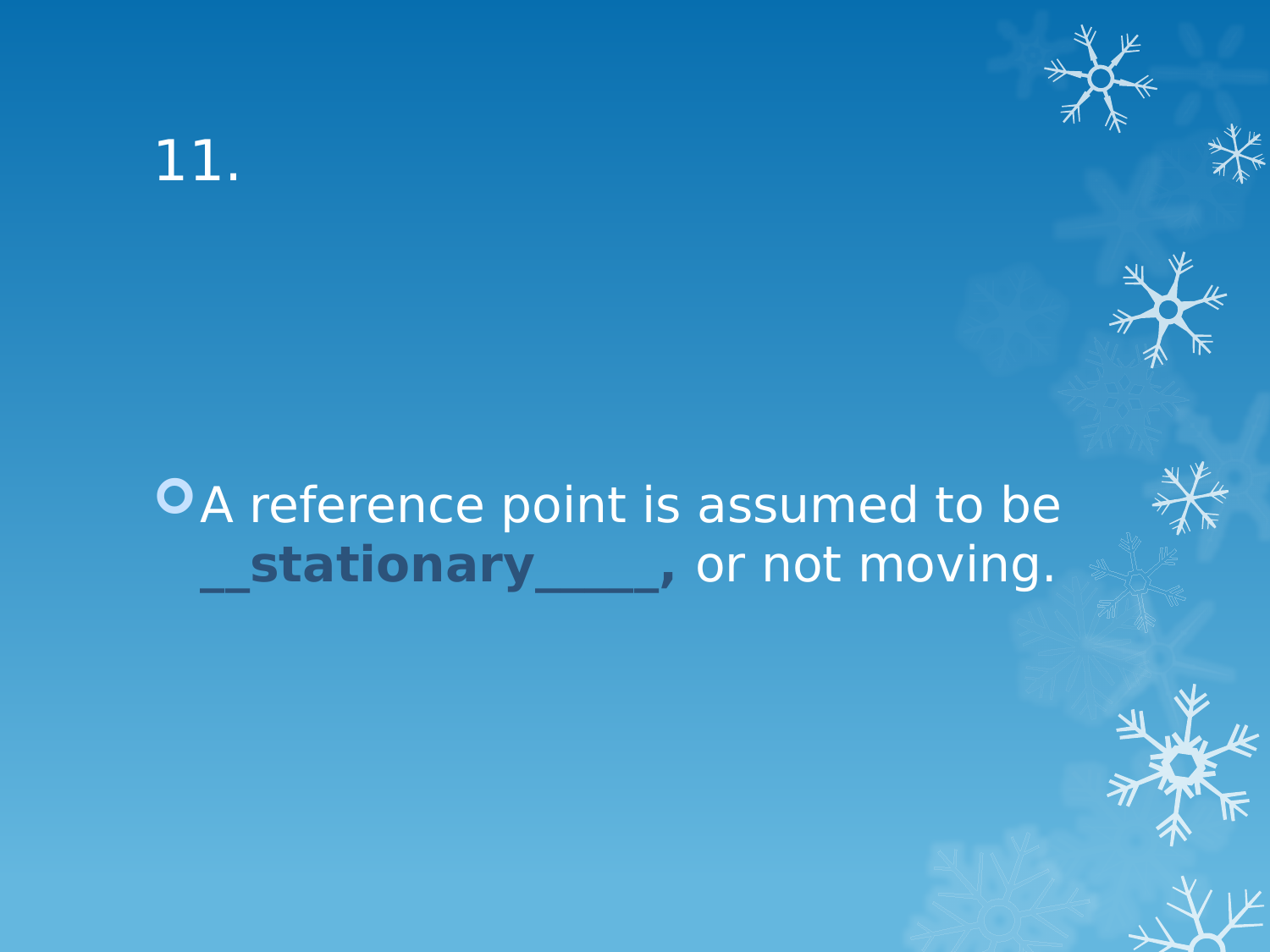

# 11.
A reference point is assumed to be __stationary_____, or not moving.